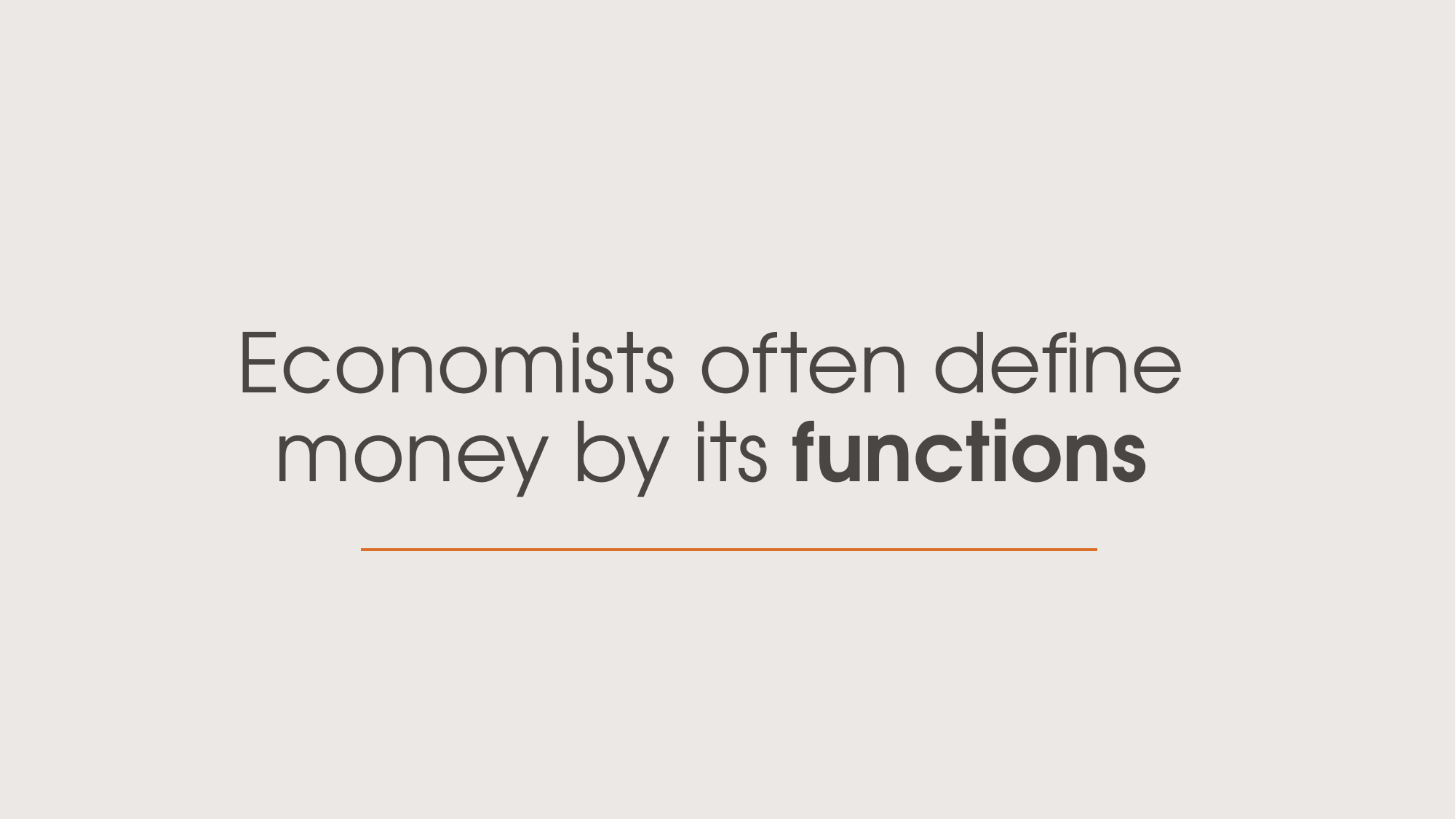

Economists often define money by its functions